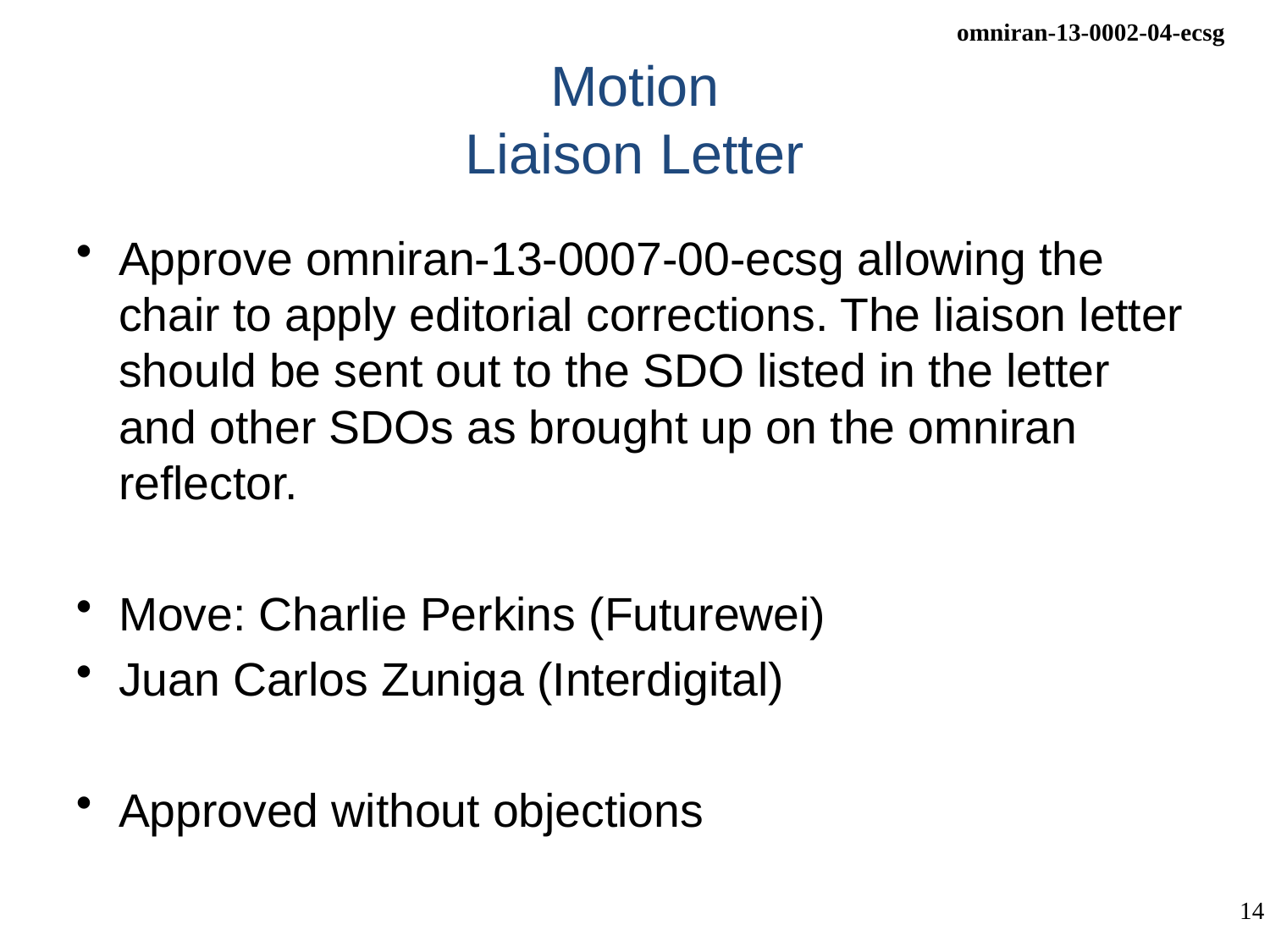

# Motion Liaison Letter
Approve omniran-13-0007-00-ecsg allowing the chair to apply editorial corrections. The liaison letter should be sent out to the SDO listed in the letter and other SDOs as brought up on the omniran reflector.

Move: Charlie Perkins (Futurewei)
Juan Carlos Zuniga (Interdigital)

Approved without objections